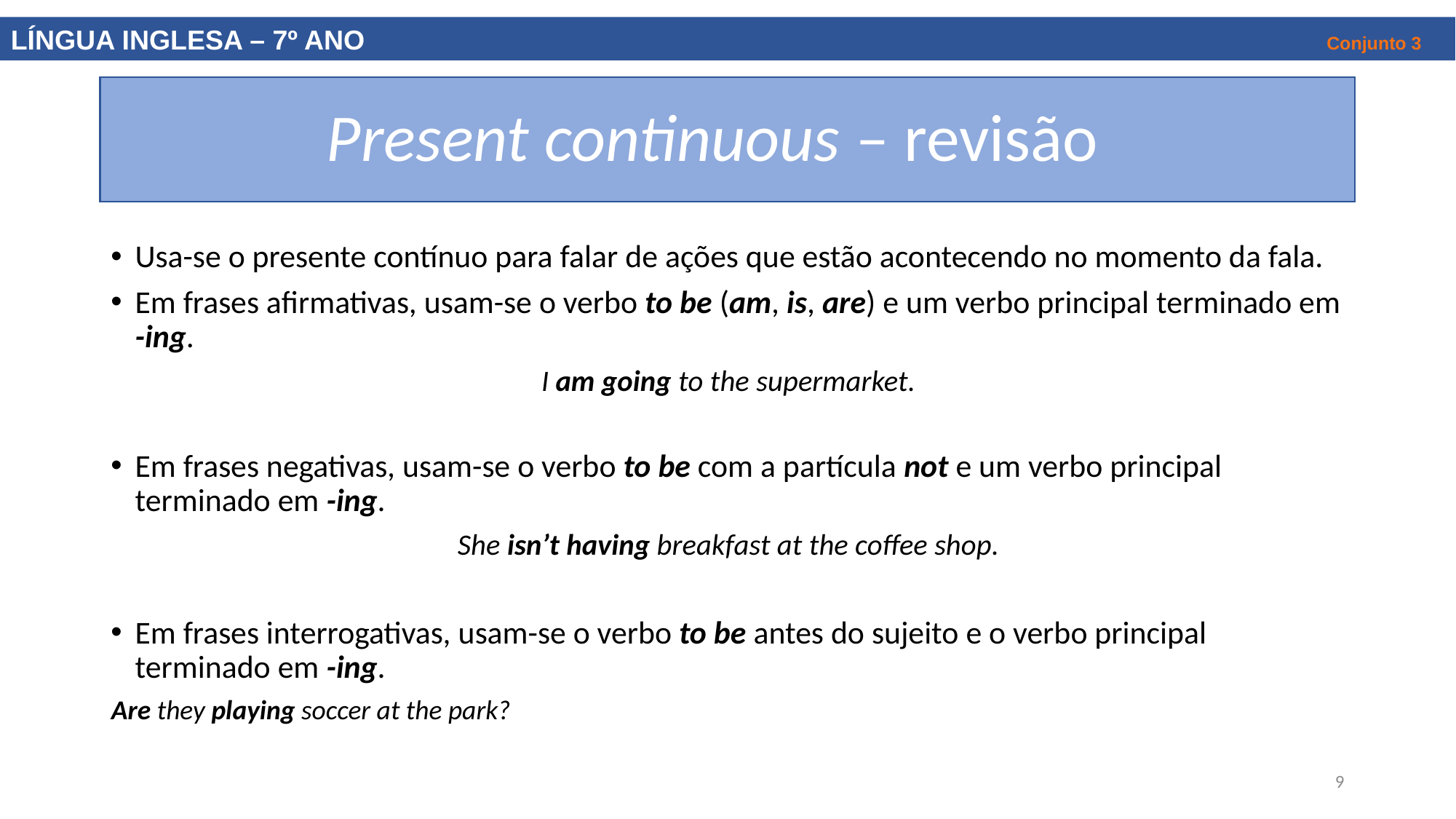

LÍNGUA INGLESA – 7º ANO									 Conjunto 3
# Present continuous – revisão
Usa-se o presente contínuo para falar de ações que estão acontecendo no momento da fala.
Em frases afirmativas, usam-se o verbo to be (am, is, are) e um verbo principal terminado em -ing.
I am going to the supermarket.

Em frases negativas, usam-se o verbo to be com a partícula not e um verbo principal terminado em -ing.
She isn’t having breakfast at the coffee shop.

Em frases interrogativas, usam-se o verbo to be antes do sujeito e o verbo principal terminado em -ing.
Are they playing soccer at the park?
9